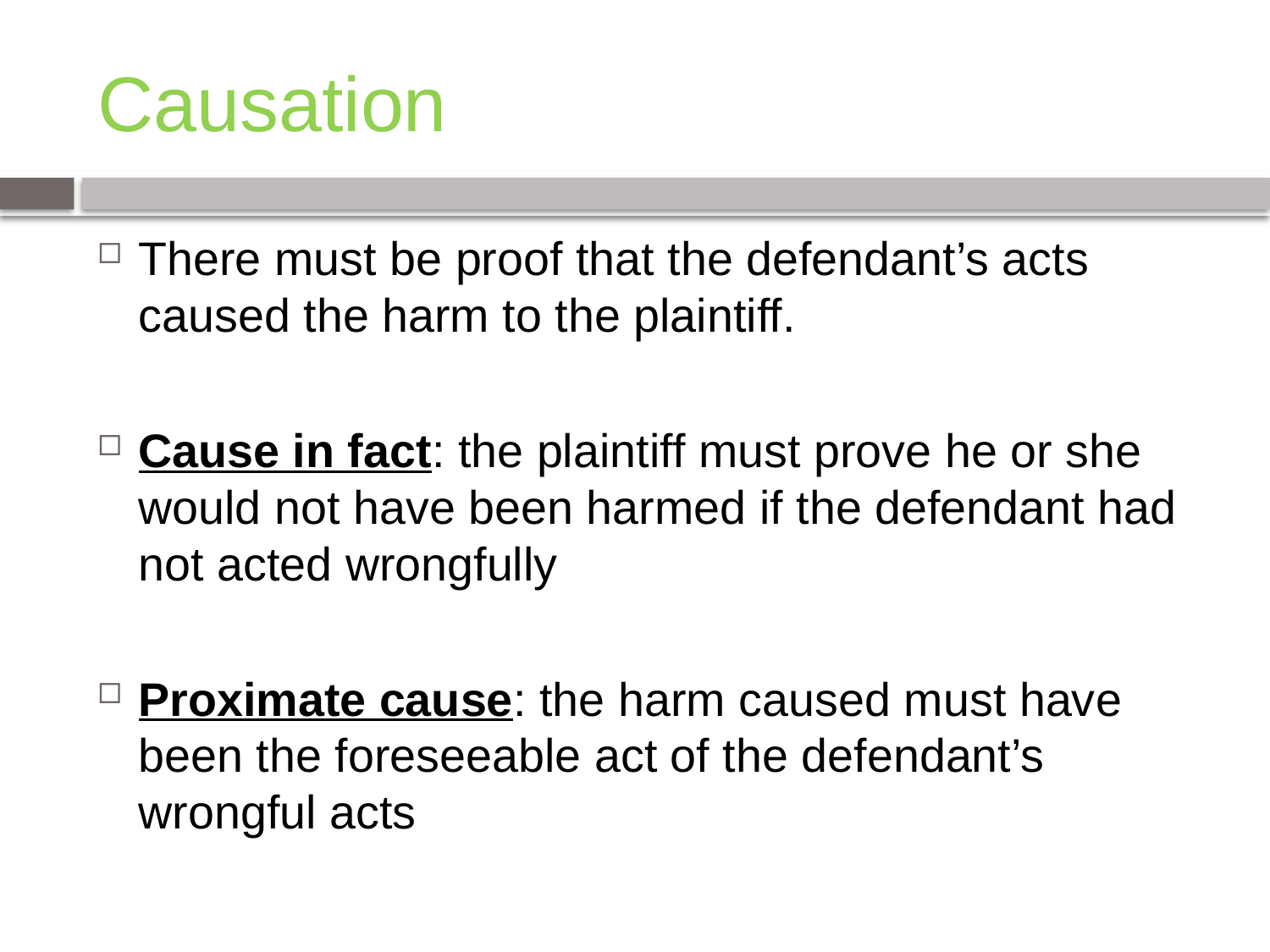

# Causation
There must be proof that the defendant’s acts caused the harm to the plaintiff.

Cause in fact: the plaintiff must prove he or she would not have been harmed if the defendant had not acted wrongfully

Proximate cause: the harm caused must have been the foreseeable act of the defendant’s wrongful acts